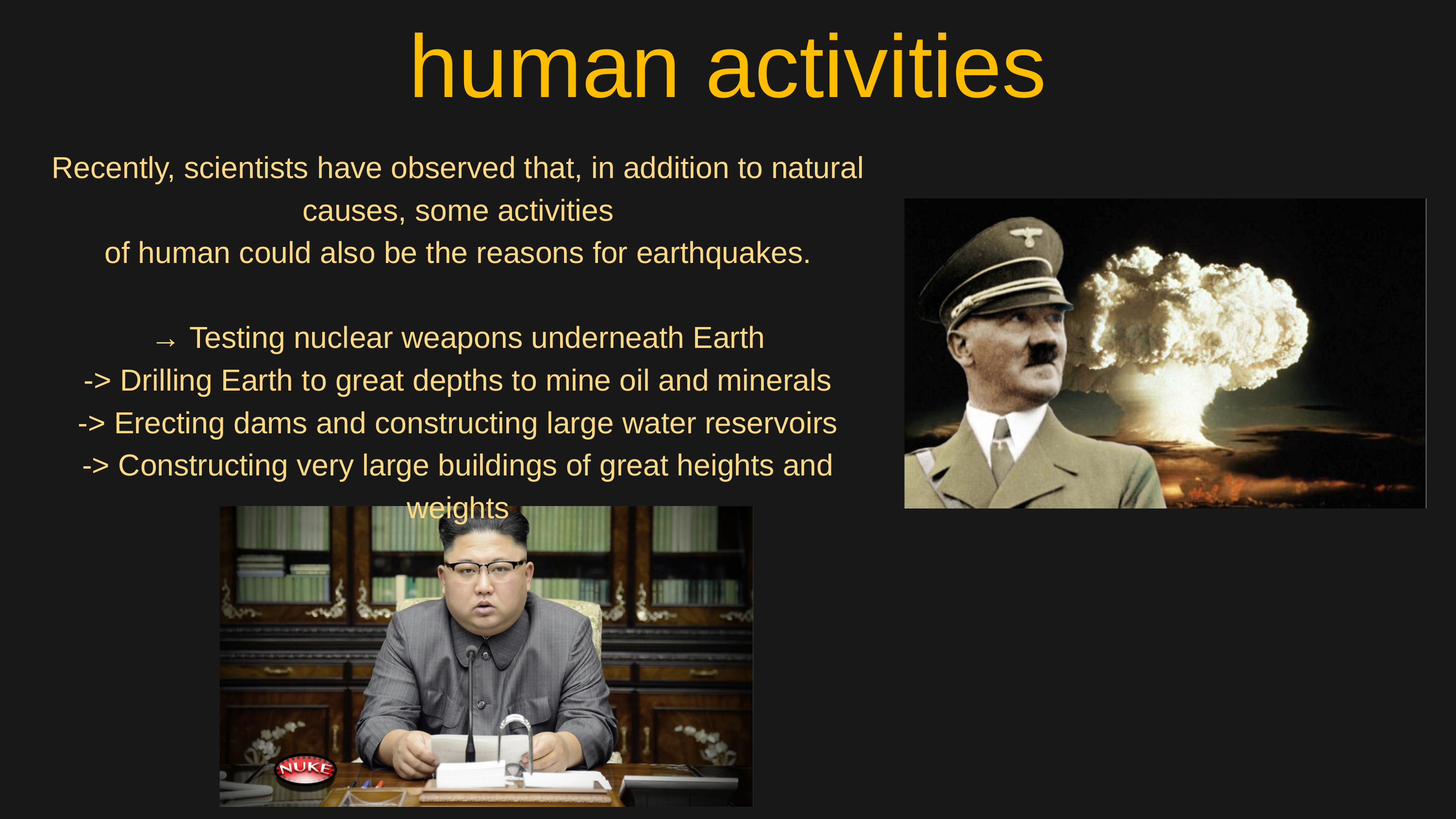

human activities
Recently, scientists have observed that, in addition to natural causes, some activities
of human could also be the reasons for earthquakes.

→ Testing nuclear weapons underneath Earth
-> Drilling Earth to great depths to mine oil and minerals
-> Erecting dams and constructing large water reservoirs
-> Constructing very large buildings of great heights and weights